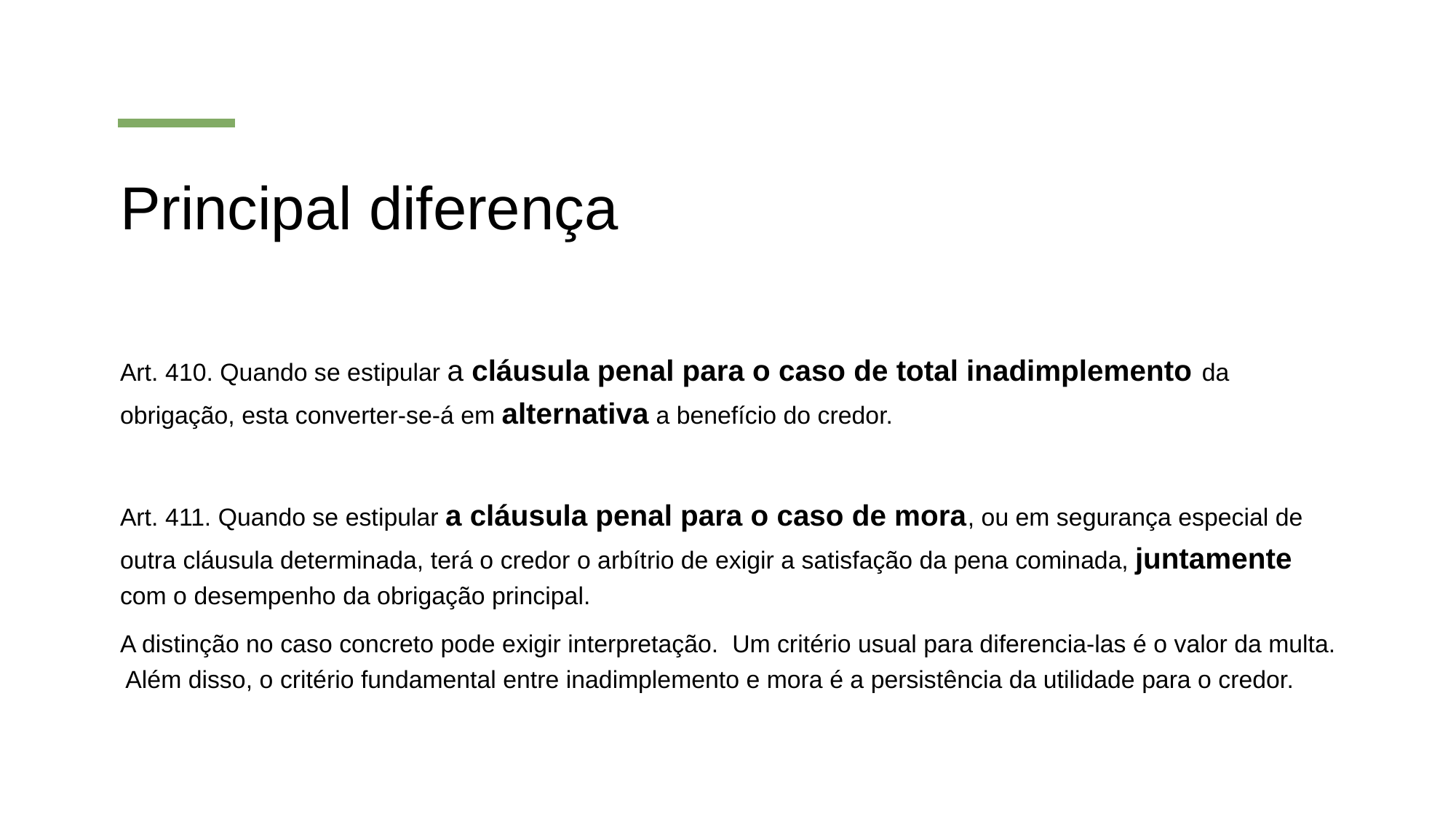

# Principal diferença
Art. 410. Quando se estipular a cláusula penal para o caso de total inadimplemento da obrigação, esta converter-se-á em alternativa a benefício do credor.

Art. 411. Quando se estipular a cláusula penal para o caso de mora, ou em segurança especial de outra cláusula determinada, terá o credor o arbítrio de exigir a satisfação da pena cominada, juntamente com o desempenho da obrigação principal.
A distinção no caso concreto pode exigir interpretação.  Um critério usual para diferencia-las é o valor da multa.  Além disso, o critério fundamental entre inadimplemento e mora é a persistência da utilidade para o credor.